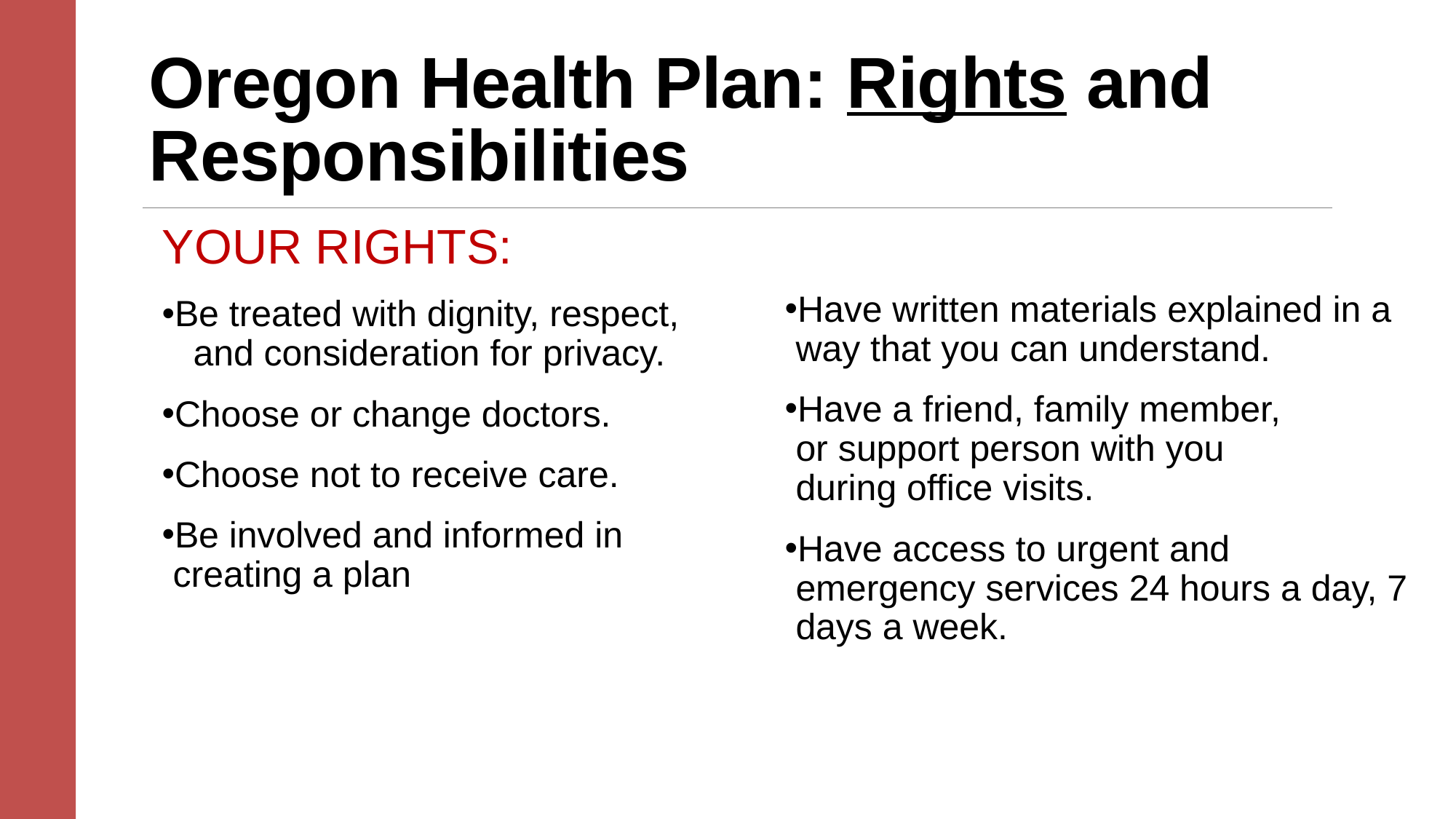

# Oregon Health Plan: Rights and
Responsibilities

YOUR RIGHTS:
Be treated with dignity, respect,          and consideration for privacy.
Choose or change doctors.
Choose not to receive care.
Be involved and informed in creating a plan

Have written materials explained in a way that you can understand.
Have a friend, family member, or support person with you during office visits.
Have access to urgent and emergency services 24 hours a day, 7 days a week.